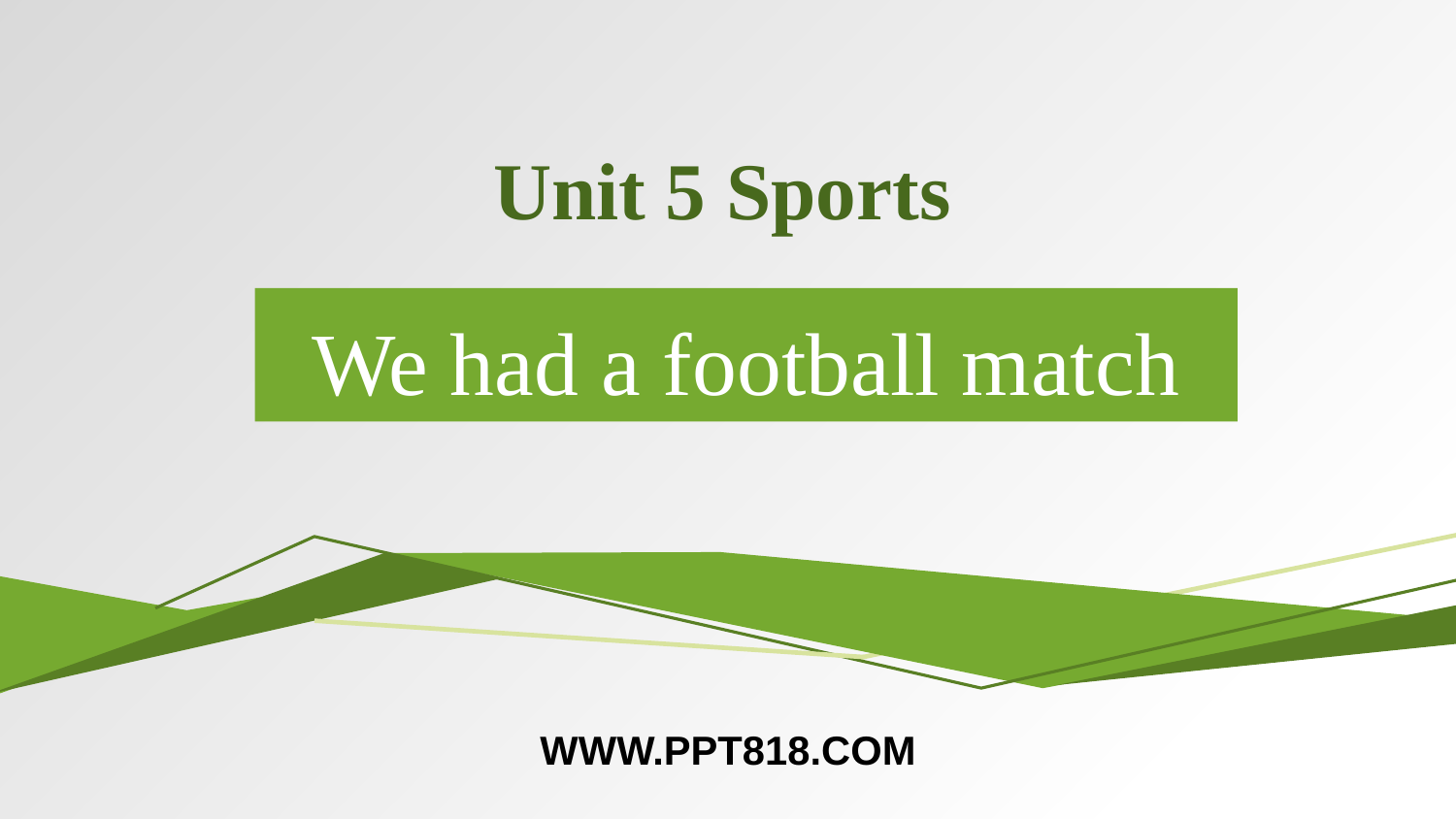

# Unit 5 Sports
We had a football match
WWW.PPT818.COM